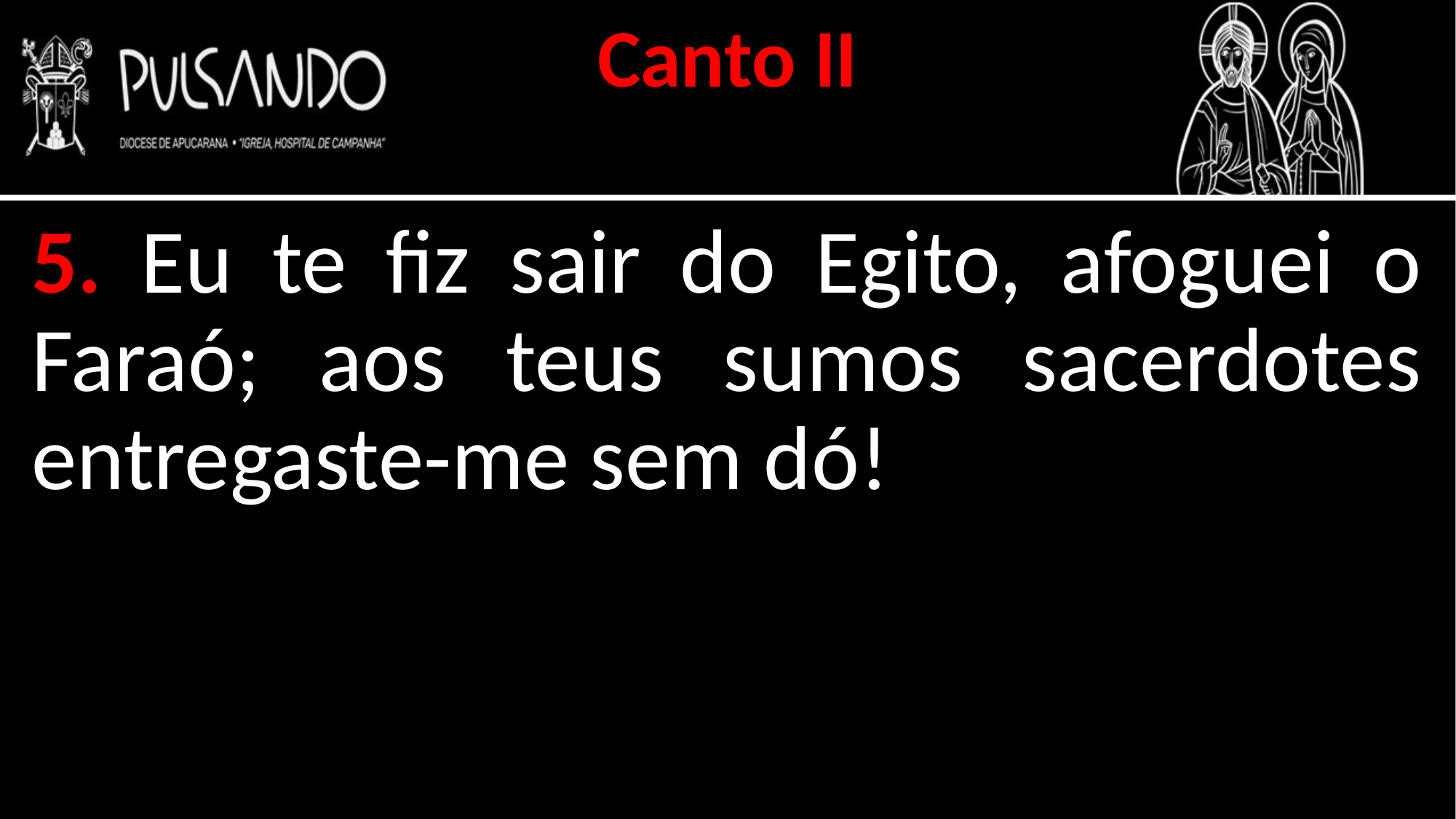

Canto II
5. Eu te fiz sair do Egito, afoguei o Faraó; aos teus sumos sacerdotes entregaste-me sem dó!